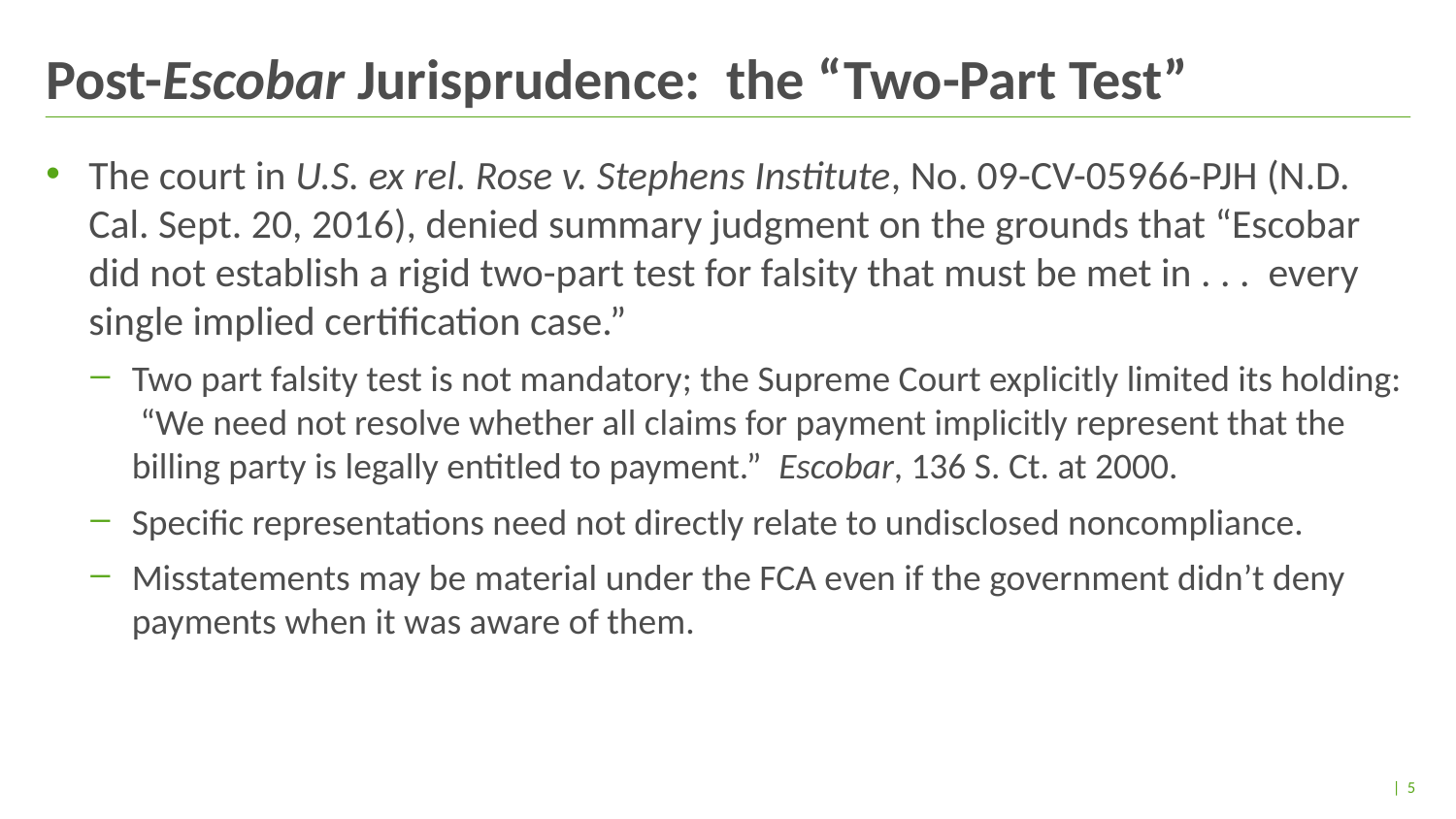

# Post-Escobar Jurisprudence:  the “Two-Part Test”
The court in U.S. ex rel. Rose v. Stephens Institute, No. 09-CV-05966-PJH (N.D. Cal. Sept. 20, 2016), denied summary judgment on the grounds that “Escobar did not establish a rigid two-part test for falsity that must be met in . . .  every single implied certification case.”
Two part falsity test is not mandatory; the Supreme Court explicitly limited its holding:  “We need not resolve whether all claims for payment implicitly represent that the billing party is legally entitled to payment.”  Escobar, 136 S. Ct. at 2000.
Specific representations need not directly relate to undisclosed noncompliance.
Misstatements may be material under the FCA even if the government didn’t deny payments when it was aware of them.
|  5